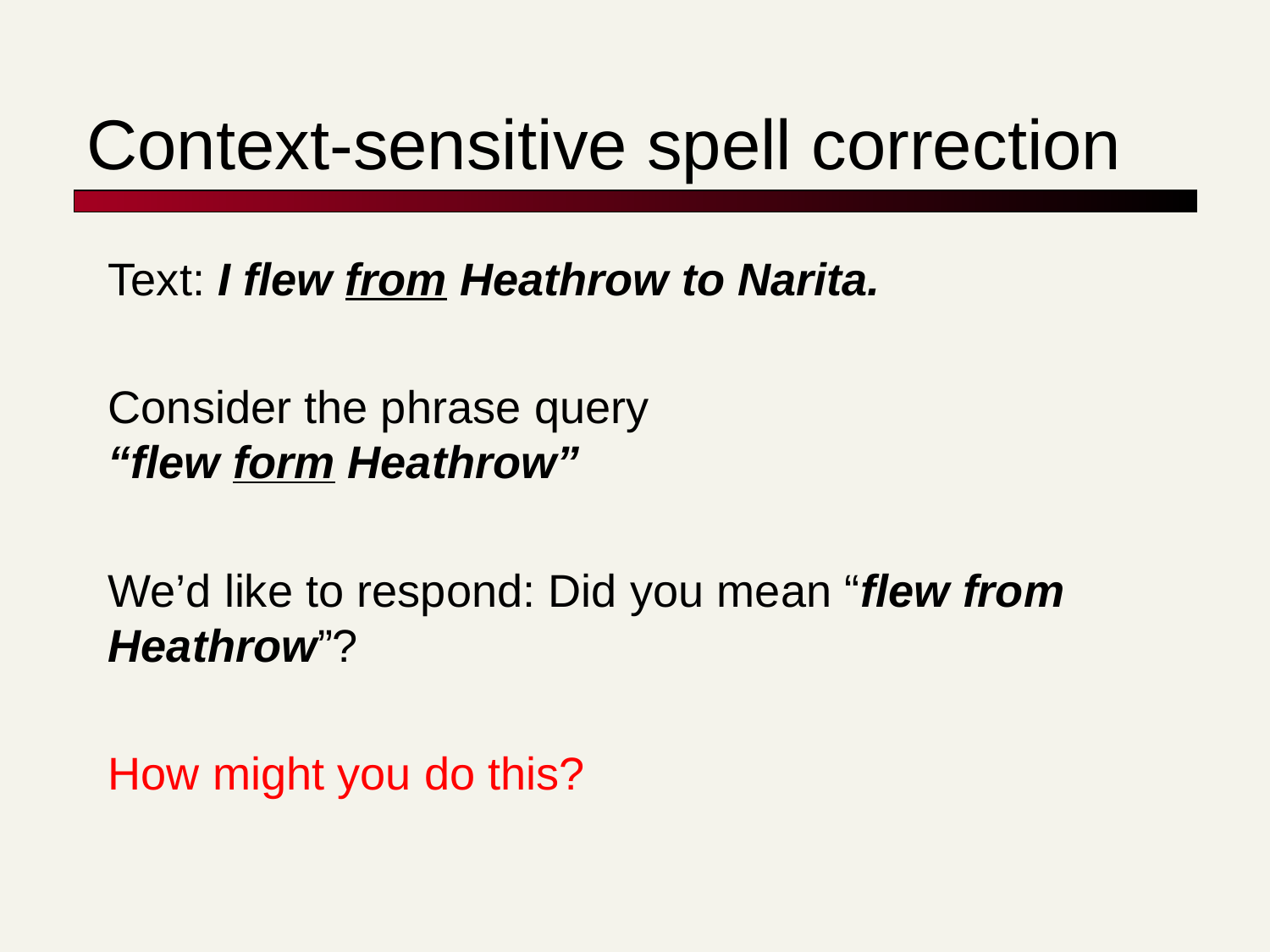

# Context-sensitive spell correction
Text: I flew from Heathrow to Narita.

Consider the phrase query
“flew form Heathrow”

We’d like to respond: Did you mean “flew from Heathrow”?

How might you do this?